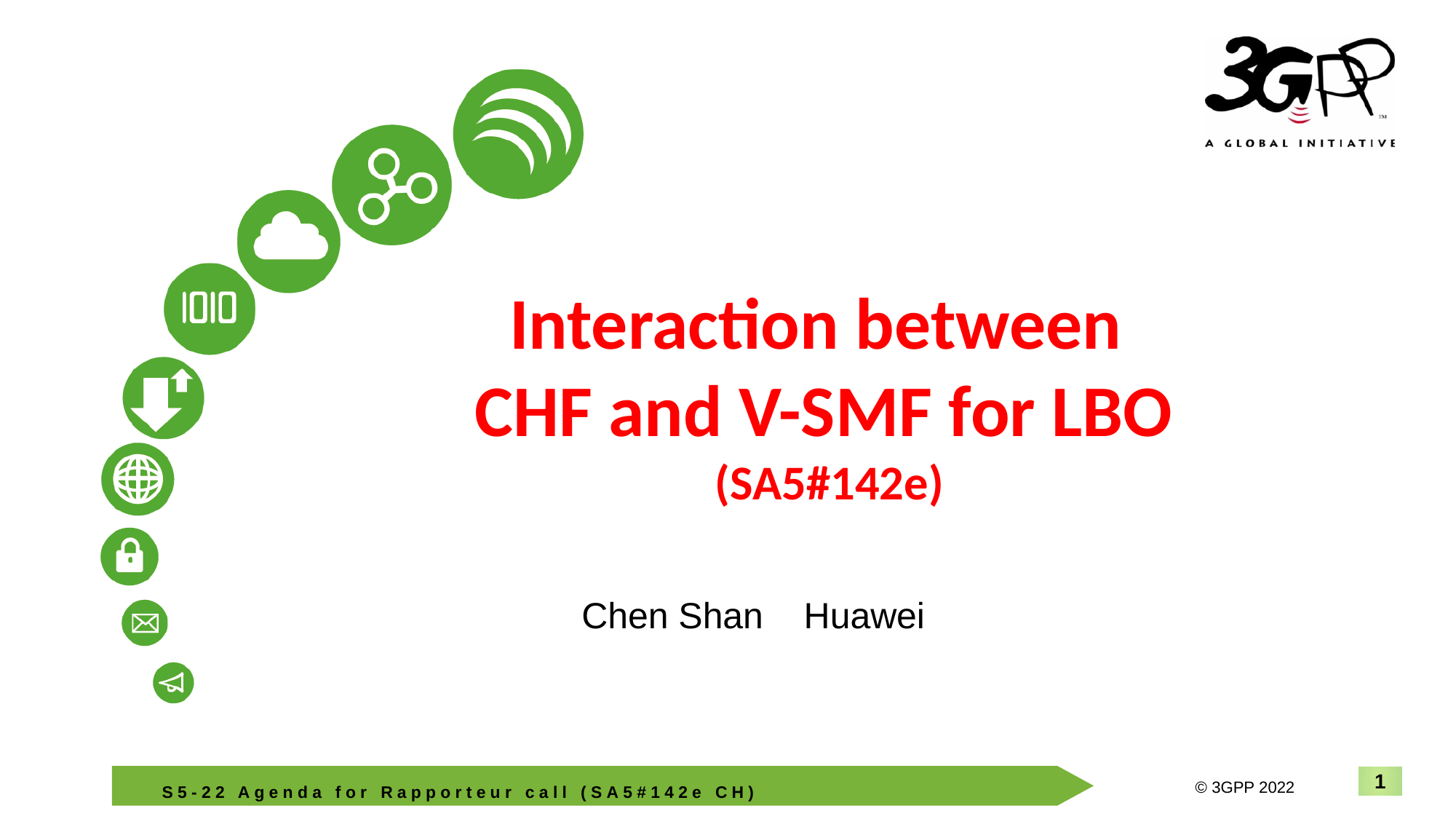

# Interaction between CHF and V-SMF for LBO (SA5#142e)

Chen Shan    Huawei